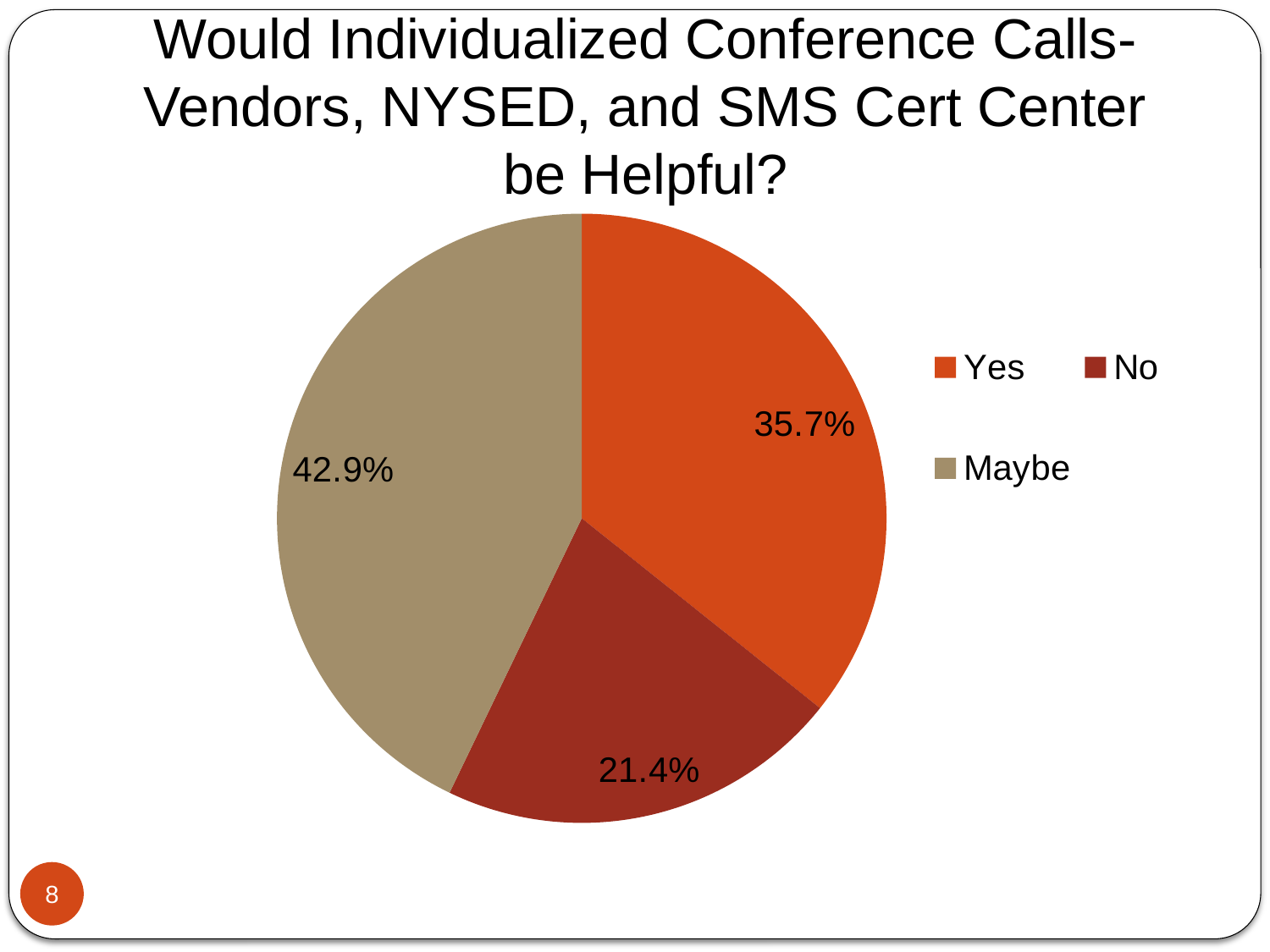

# Would Individualized Conference Calls- Vendors, NYSED, and SMS Cert Center be Helpful?

### Chart

| Category | Individual Calls in Percentages |
|---|---|
| Yes | 0.3571 |
| No | 0.2143 |
| Maybe | 0.4286 |
8